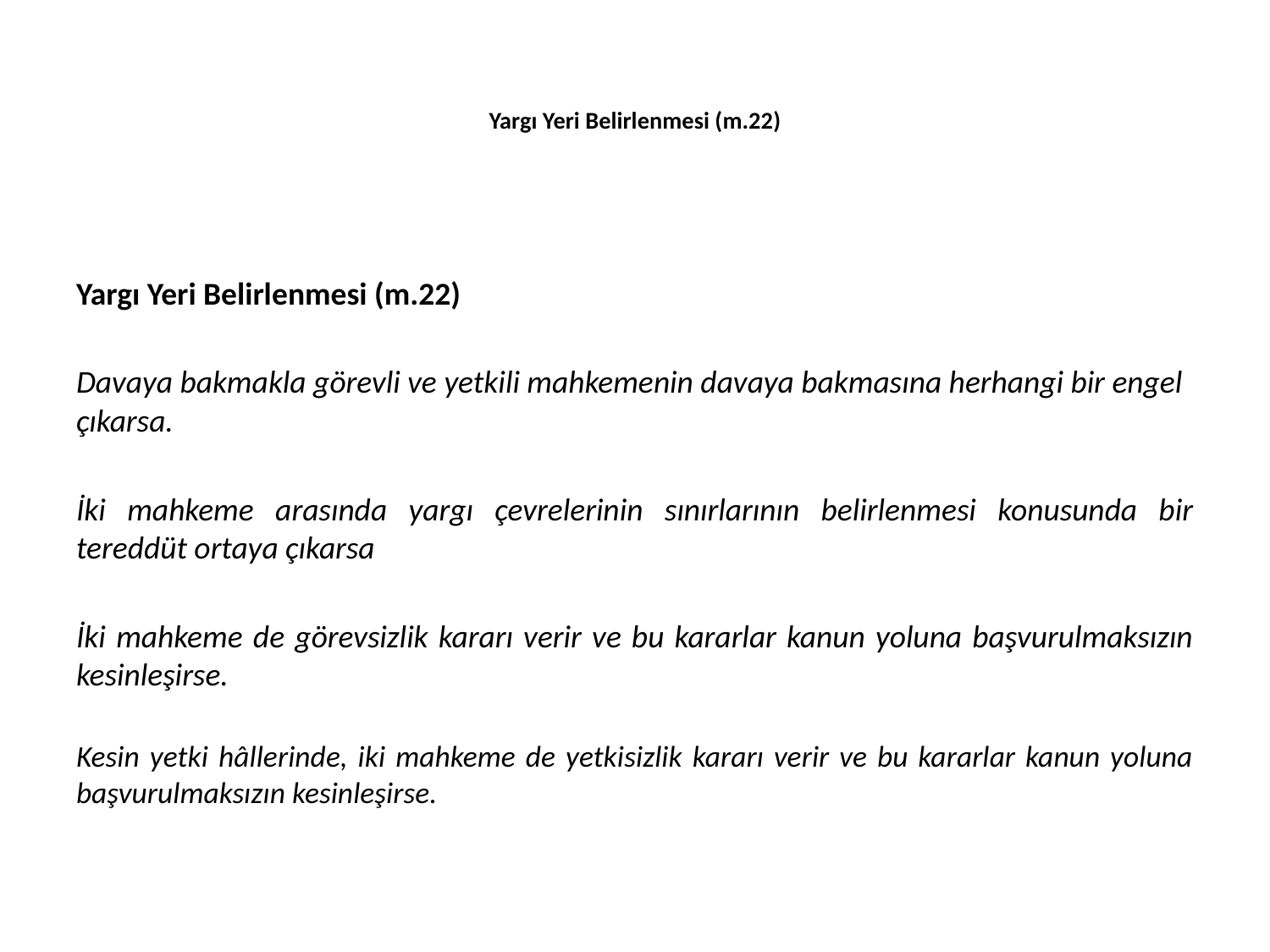

# Yargı Yeri Belirlenmesi (m.22)

Yargı Yeri Belirlenmesi (m.22)

Davaya bakmakla görevli ve yetkili mahkemenin davaya bakmasına herhangi bir engel çıkarsa.

İki mahkeme arasında yargı çevrelerinin sınırlarının belirlenmesi konusunda bir tereddüt ortaya çıkarsa

İki mahkeme de görevsizlik kararı verir ve bu kararlar kanun yoluna başvurulmaksızın kesinleşirse.

Kesin yetki hâllerinde, iki mahkeme de yetkisizlik kararı verir ve bu kararlar kanun yoluna başvurulmaksızın kesinleşirse.